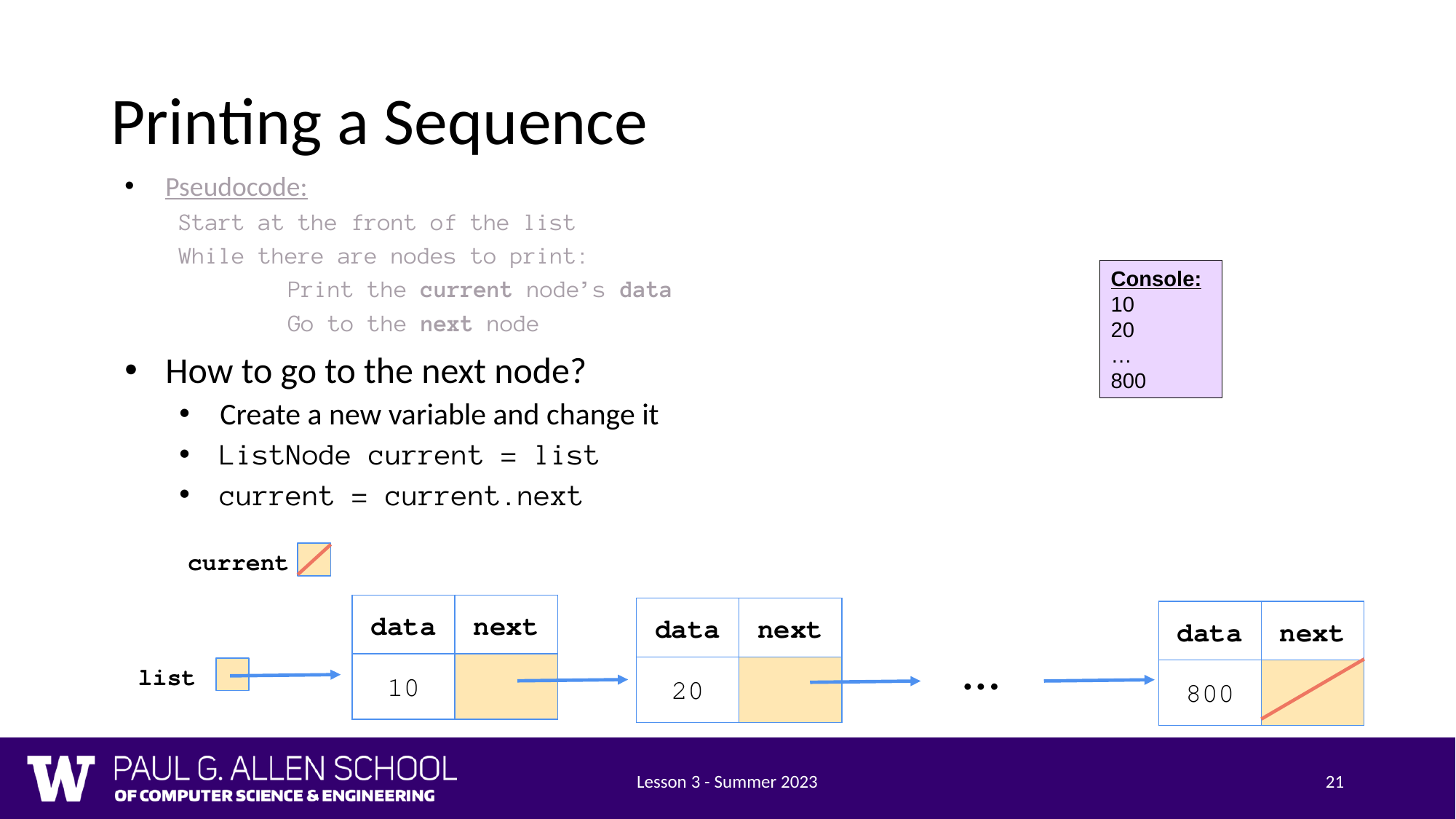

# Printing a Sequence
Pseudocode:
Start at the front of the list
While there are nodes to print:
	Print the current node’s data
	Go to the next node
How to go to the next node?
Create a new variable and change it
ListNode current = list
current = current.next
Console:
10
20
…
800
current

| data | next |
| --- | --- |
| 10 |  |
| data | next |
| --- | --- |
| 20 |  |
| data | next |
| --- | --- |
| 800 |  |
…
list

Lesson 3 - Summer 2023
21